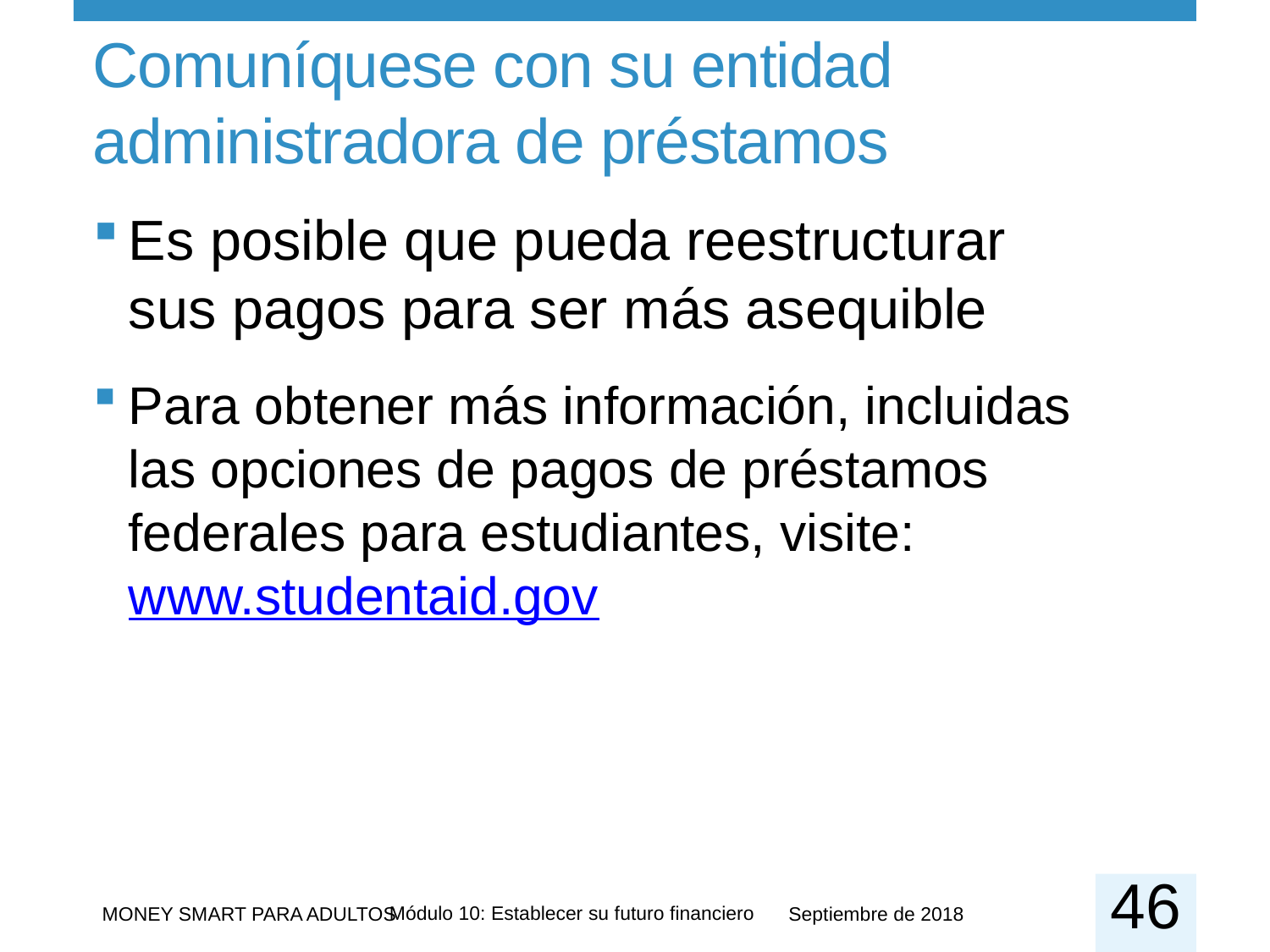

# Comuníquese con su entidad administradora de préstamos
Es posible que pueda reestructurar sus pagos para ser más asequible
Para obtener más información, incluidas las opciones de pagos de préstamos federales para estudiantes, visite: www.studentaid.gov
46